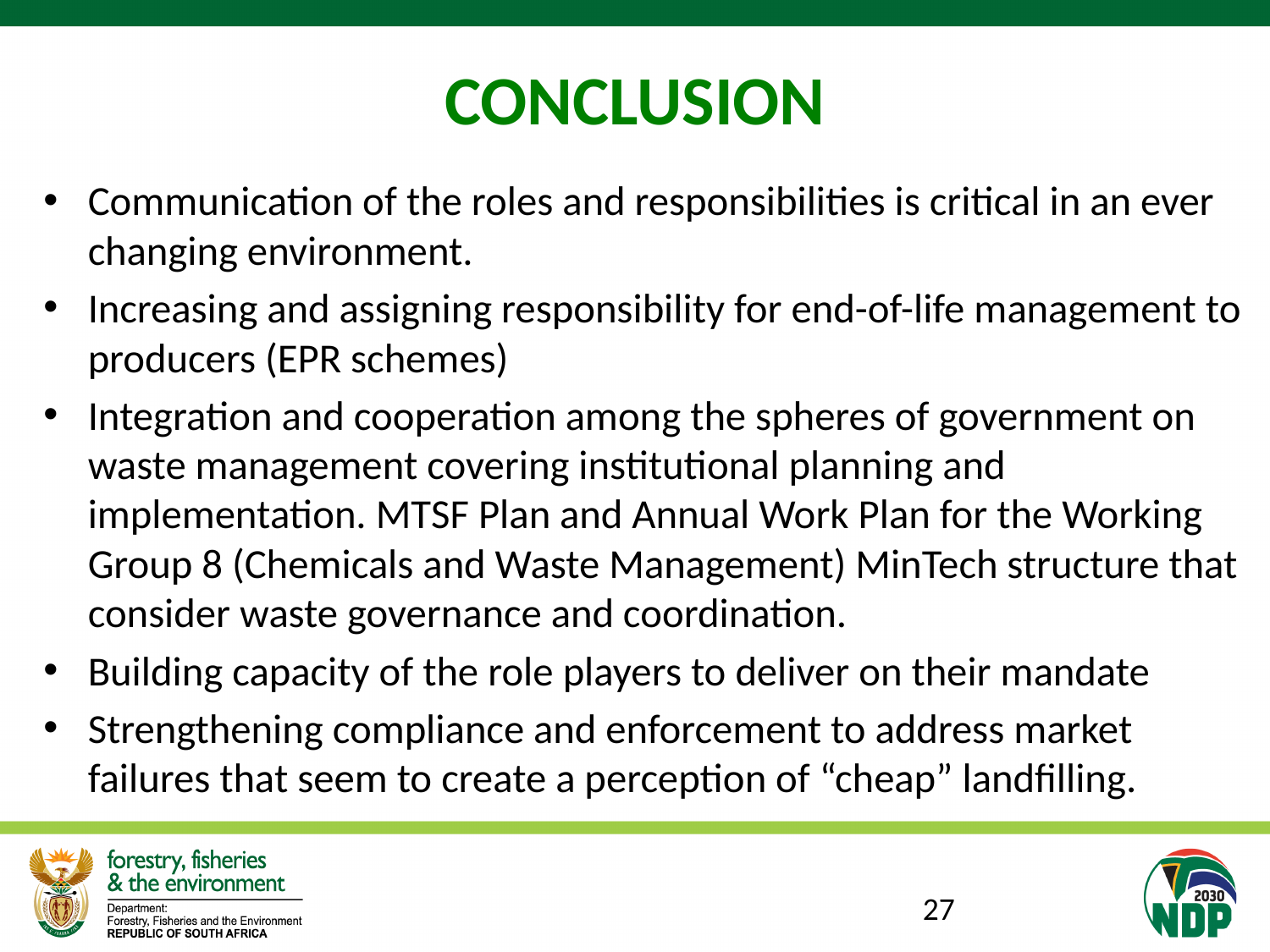

# CONCLUSION

Communication of the roles and responsibilities is critical in an ever changing environment.
Increasing and assigning responsibility for end-of-life management to producers (EPR schemes)
Integration and cooperation among the spheres of government on waste management covering institutional planning and implementation. MTSF Plan and Annual Work Plan for the Working Group 8 (Chemicals and Waste Management) MinTech structure that consider waste governance and coordination.
Building capacity of the role players to deliver on their mandate
Strengthening compliance and enforcement to address market failures that seem to create a perception of “cheap” landfilling.
27